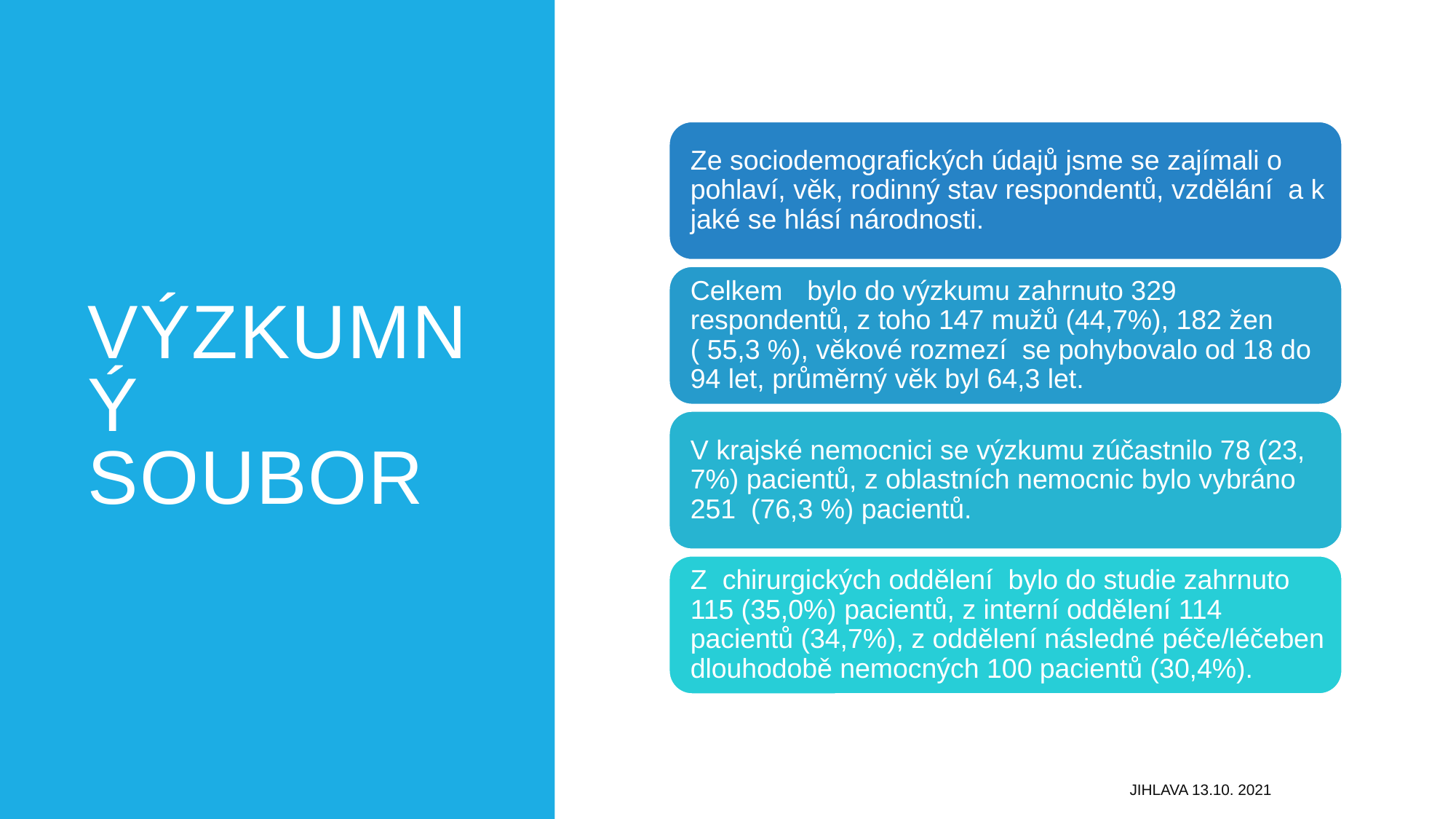

# Výzkumný soubor
Ze sociodemografických údajů jsme se zajímali o pohlaví, věk, rodinný stav respondentů, vzdělání  a k jaké se hlásí národnosti.
Celkem	 bylo do výzkumu zahrnuto 329 respondentů, z toho 147 mužů (44,7%), 182 žen ( 55,3 %), věkové rozmezí  se pohybovalo od 18 do 94 let, průměrný věk byl 64,3 let.
V krajské nemocnici se výzkumu zúčastnilo 78 (23, 7%) pacientů, z oblastních nemocnic bylo vybráno 251  (76,3 %) pacientů.
Z  chirurgických oddělení  bylo do studie zahrnuto  115 (35,0%) pacientů, z interní oddělení 114 pacientů (34,7%), z oddělení následné péče/léčeben dlouhodobě nemocných 100 pacientů (30,4%).
Jihlava 13.10. 2021